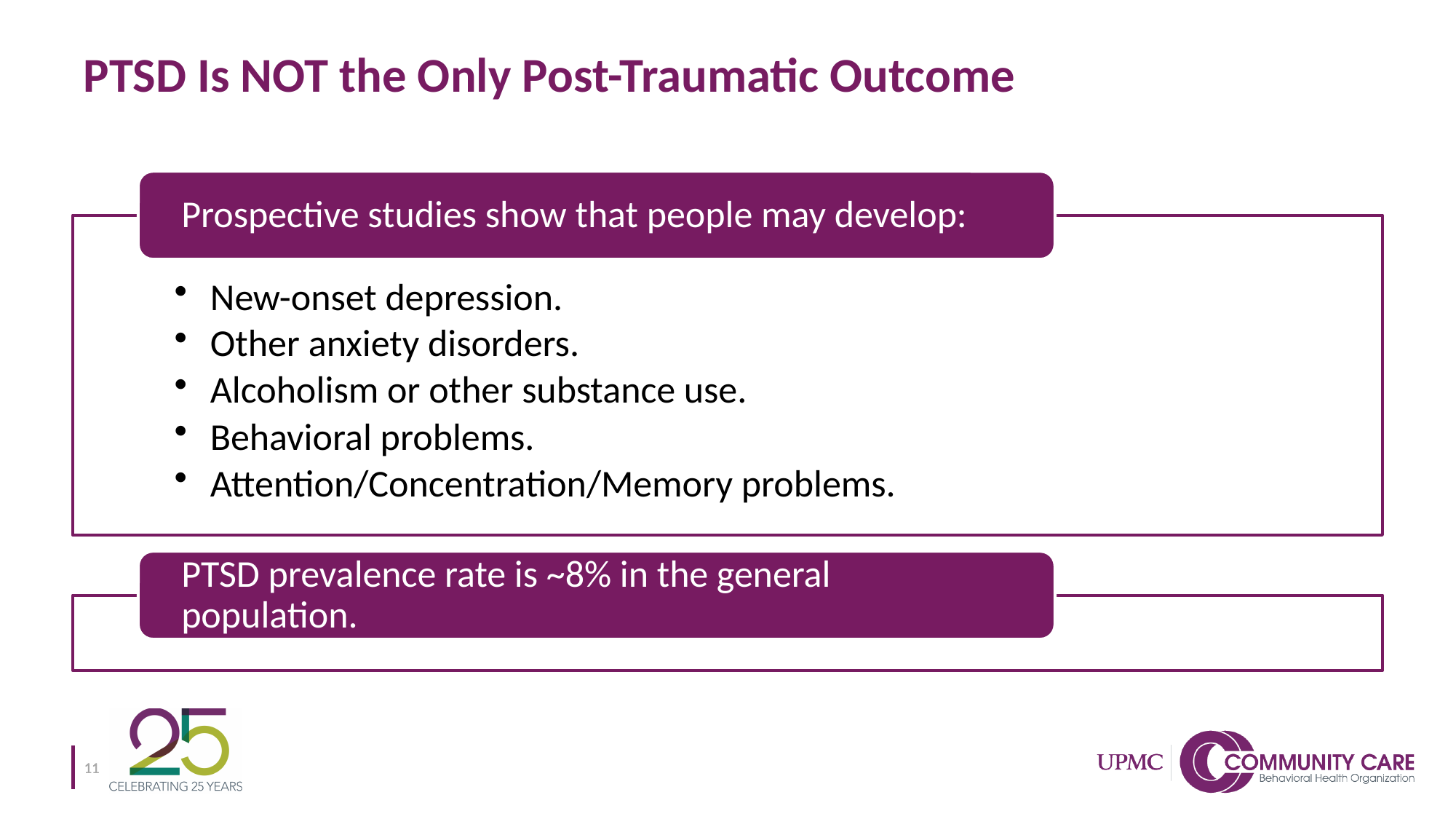

# PTSD Is NOT the Only Post-Traumatic Outcome
 New-onset depression.
 Other anxiety disorders.
 Alcoholism or other substance use.
 Behavioral problems.
 Attention/Concentration/Memory problems.
Prospective studies show that people may develop:
PTSD prevalence rate is ~8% in the general population.
11